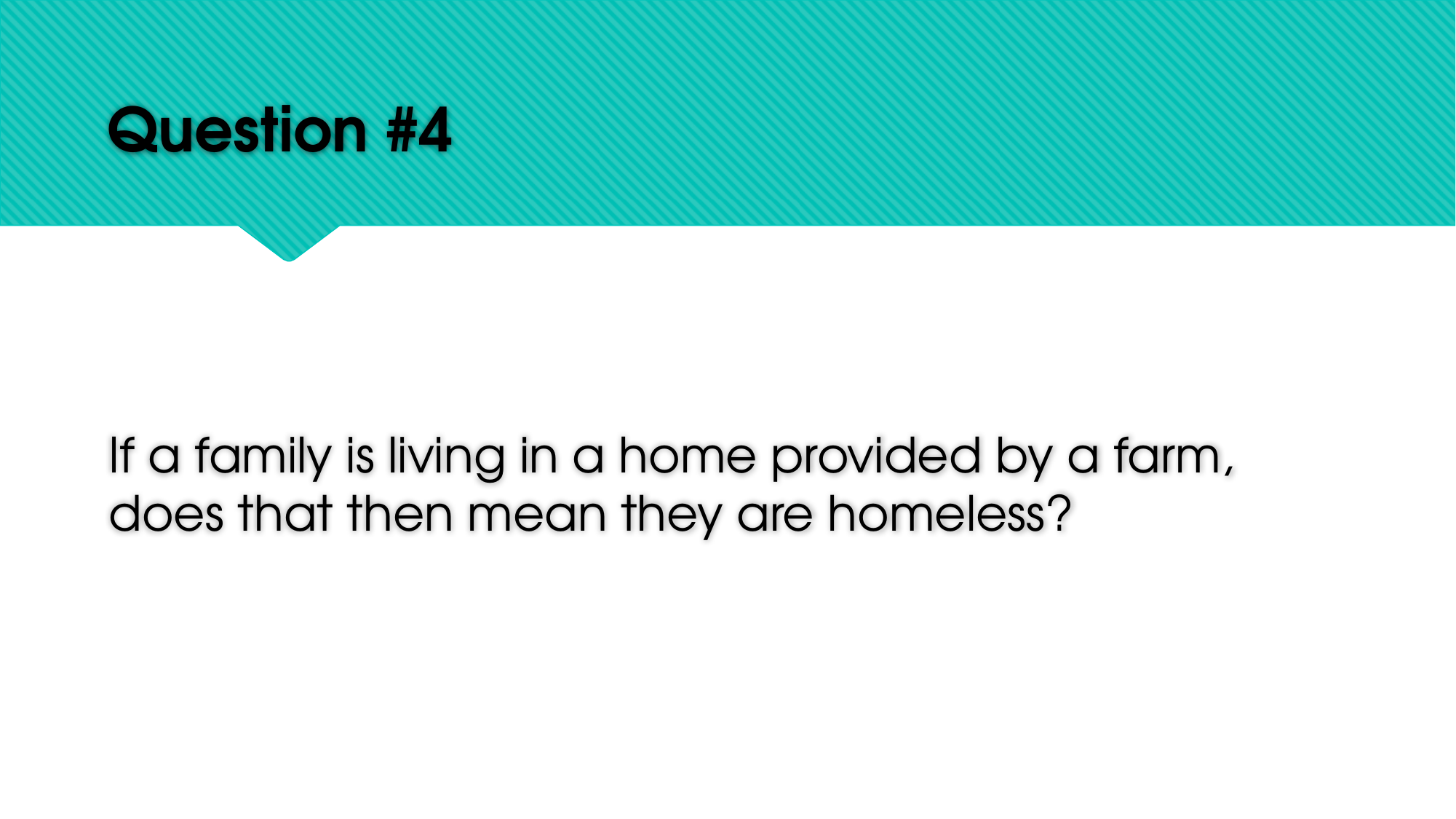

# Question #4
If a family is living in a home provided by a farm, does that then mean they are homeless?